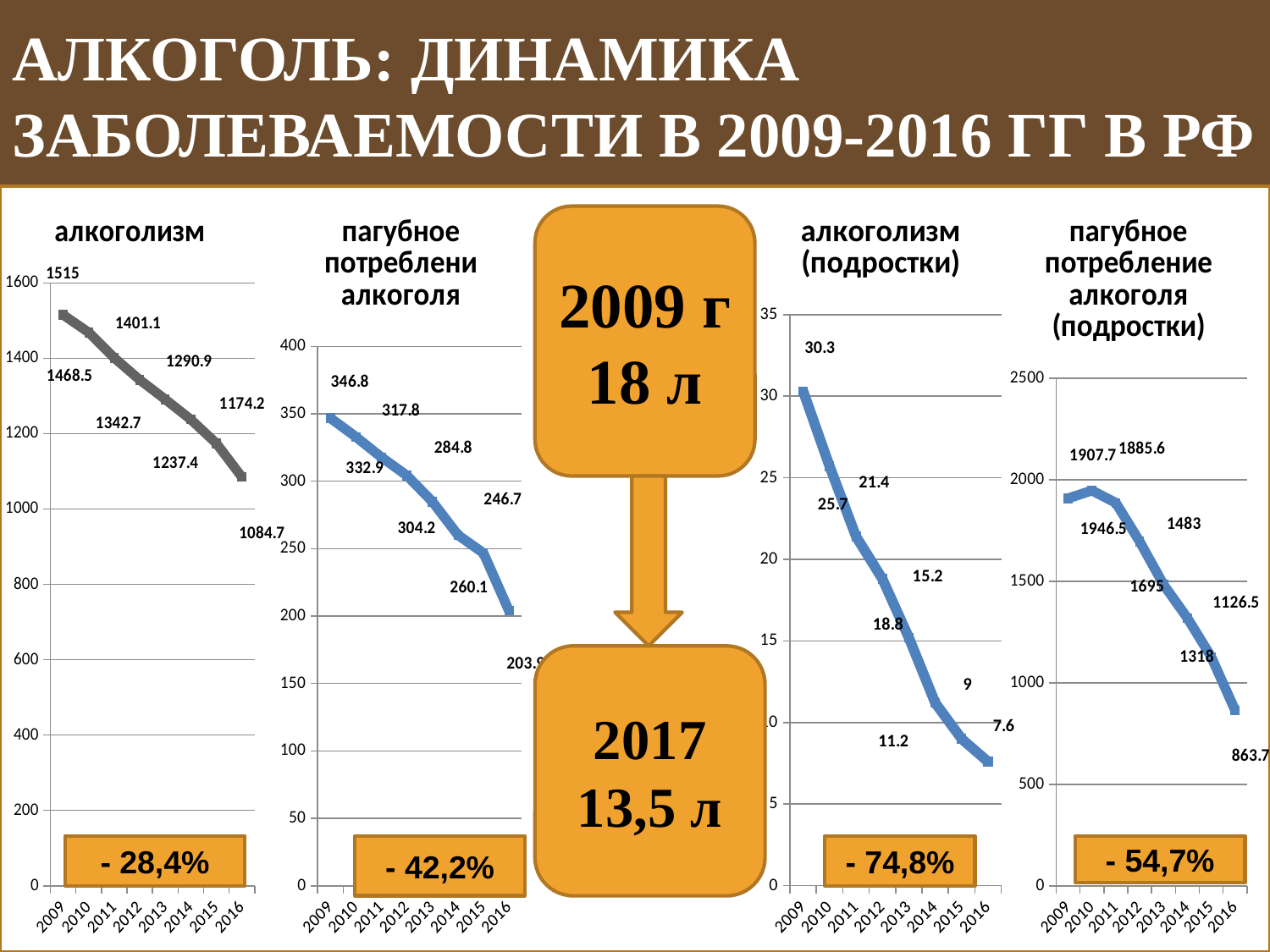

# Алкоголь: динамика заболеваемости в 2009-2016 гг в РФ

### Chart:

| Category | алкоголизм |
|---|---|
| 2009 | 1515.0 |
| 2010 | 1468.5 |
| 2011 | 1401.1 |
| 2012 | 1342.7 |
| 2013 | 1290.9 |
| 2014 | 1237.4 |
| 2015 | 1174.2 |
| 2016 | 1084.7 |

### Chart:

| Category | пагубное потреблени алкоголя |
|---|---|
| 2009 | 346.8 |
| 2010 | 332.9 |
| 2011 | 317.8 |
| 2012 | 304.2 |
| 2013 | 284.8 |
| 2014 | 260.1 |
| 2015 | 246.7 |
| 2016 | 203.9 |

### Chart:

| Category | алкоголизм (подростки) |
|---|---|
| 2009 | 30.3 |
| 2010 | 25.7 |
| 2011 | 21.4 |
| 2012 | 18.8 |
| 2013 | 15.2 |
| 2014 | 11.2 |
| 2015 | 9.0 |
| 2016 | 7.6 |

### Chart:

| Category | пагубное потребление алкоголя (подростки) |
|---|---|
| 2009 | 1907.7 |
| 2010 | 1946.5 |
| 2011 | 1885.6 |
| 2012 | 1695.0 |
| 2013 | 1483.0 |
| 2014 | 1318.0 |
| 2015 | 1126.5 |
| 2016 | 863.7 |
2009 г
18 л

2017
13,5 л
- 28,4%
- 42,2%
- 74,8%
- 54,7%